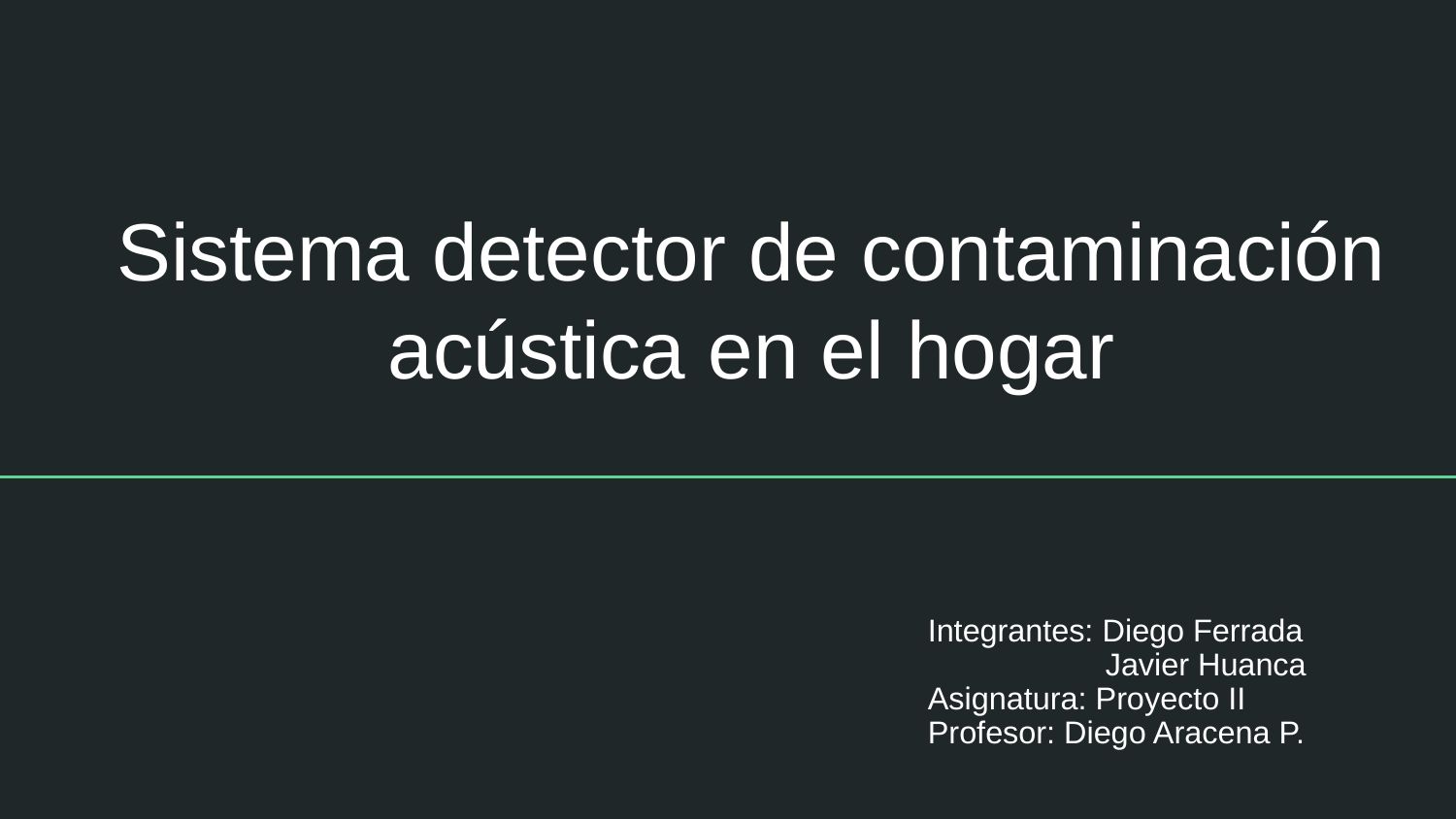

# Sistema detector de contaminación acústica en el hogar
Integrantes: Diego Ferrada
		     Javier Huanca
Asignatura: Proyecto II
Profesor: Diego Aracena P.